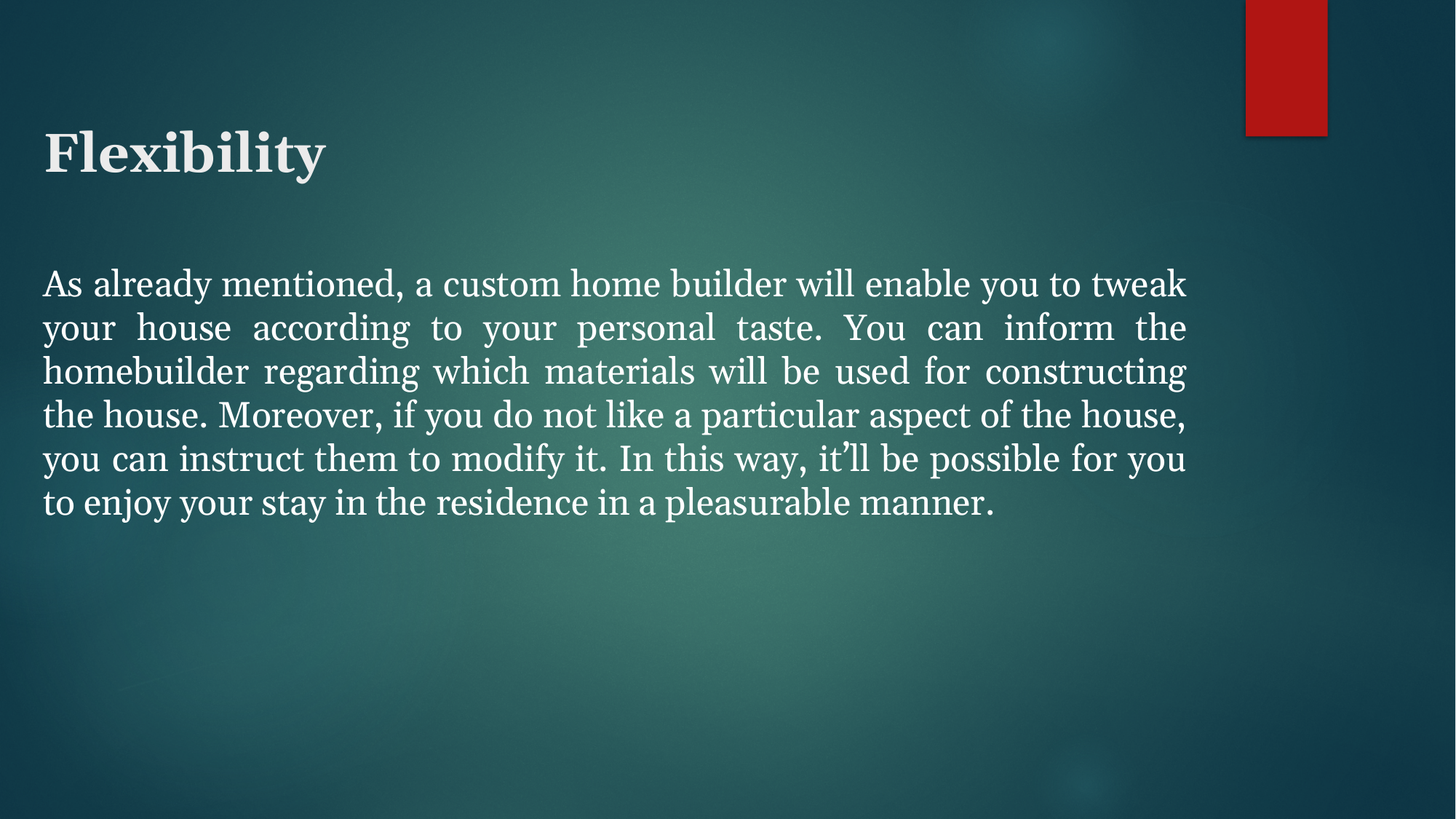

# Flexibility
As already mentioned, a custom home builder will enable you to tweak your house according to your personal taste. You can inform the homebuilder regarding which materials will be used for constructing the house. Moreover, if you do not like a particular aspect of the house, you can instruct them to modify it. In this way, it’ll be possible for you to enjoy your stay in the residence in a pleasurable manner.